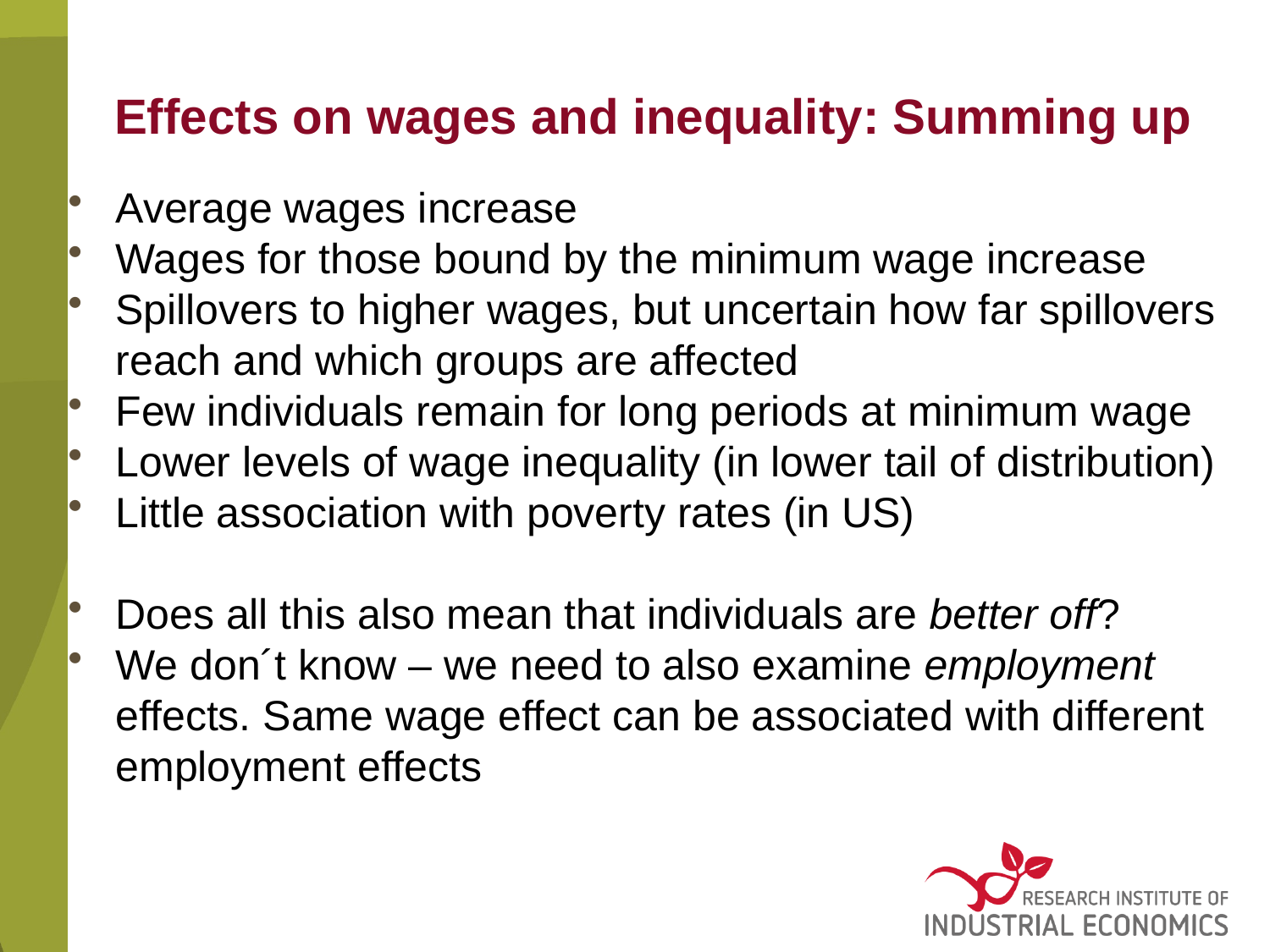

# Effects on wages and inequality: Summing up
Average wages increase
Wages for those bound by the minimum wage increase
Spillovers to higher wages, but uncertain how far spillovers reach and which groups are affected
Few individuals remain for long periods at minimum wage
Lower levels of wage inequality (in lower tail of distribution)
Little association with poverty rates (in US)

Does all this also mean that individuals are better off?
We don´t know – we need to also examine employment effects. Same wage effect can be associated with different employment effects